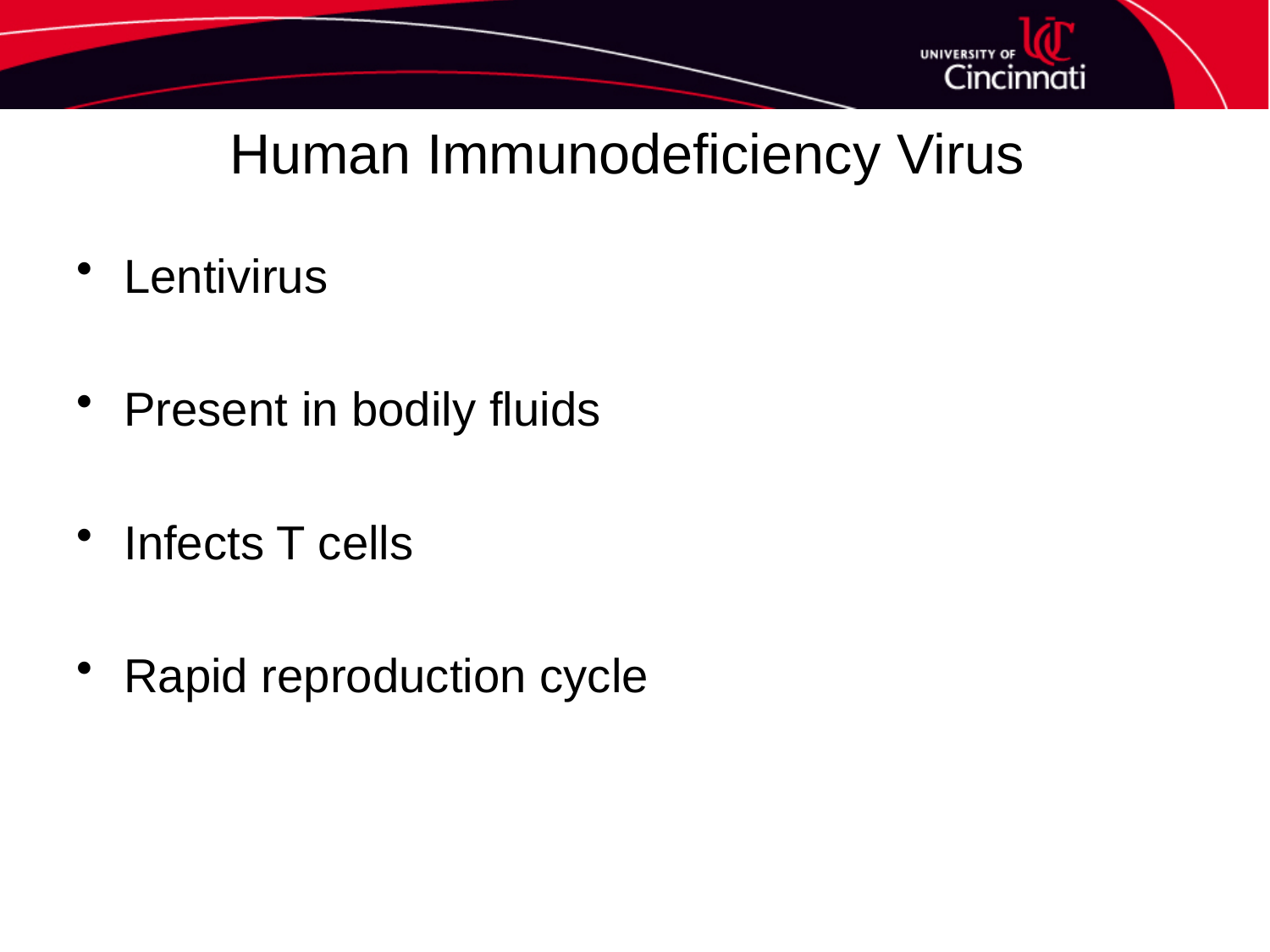

# Human Immunodeficiency Virus
Lentivirus

Present in bodily fluids

Infects T cells

Rapid reproduction cycle